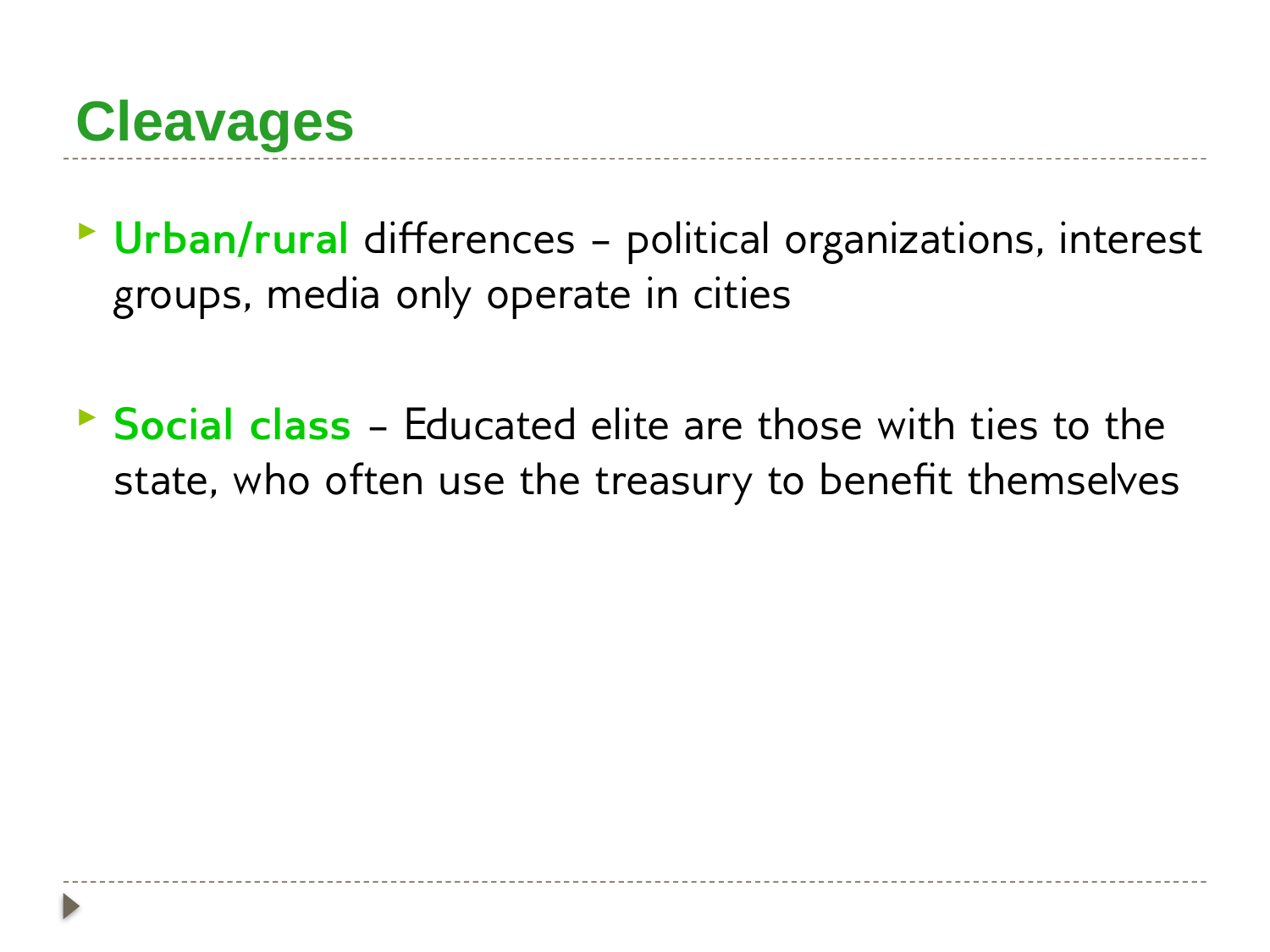

# Cleavages
Urban/rural differences – political organizations, interest groups, media only operate in cities

Social class – Educated elite are those with ties to the state, who often use the treasury to benefit themselves